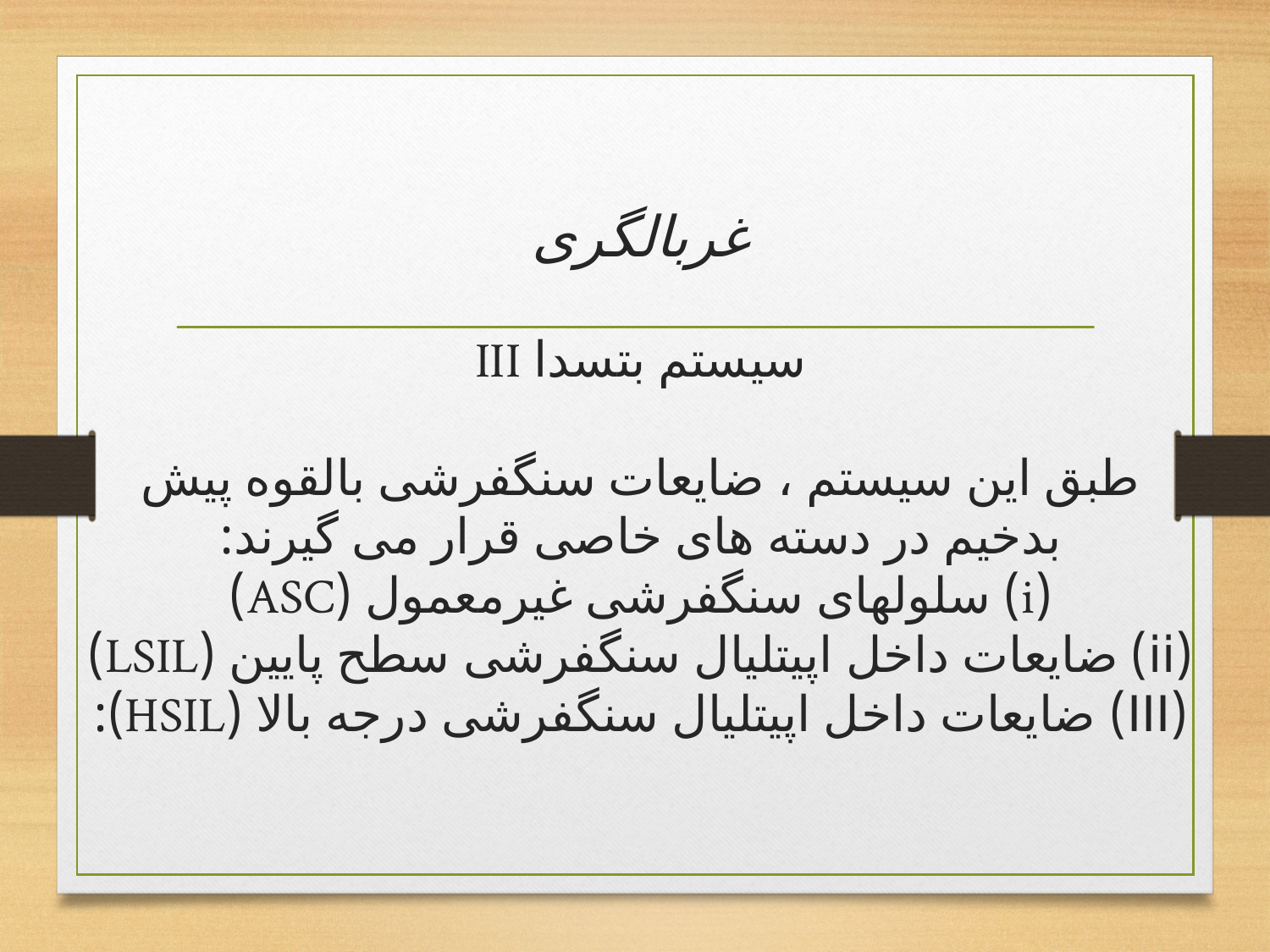

# غربالگری سیستم بتسدا III طبق این سیستم ، ضایعات سنگفرشی بالقوه پیش بدخیم در دسته های خاصی قرار می گیرند: (i) سلولهای سنگفرشی غیرمعمول (ASC) (ii) ضایعات داخل اپیتلیال سنگفرشی سطح پایین (LSIL) (III) ضایعات داخل اپیتلیال سنگفرشی درجه بالا (HSIL):